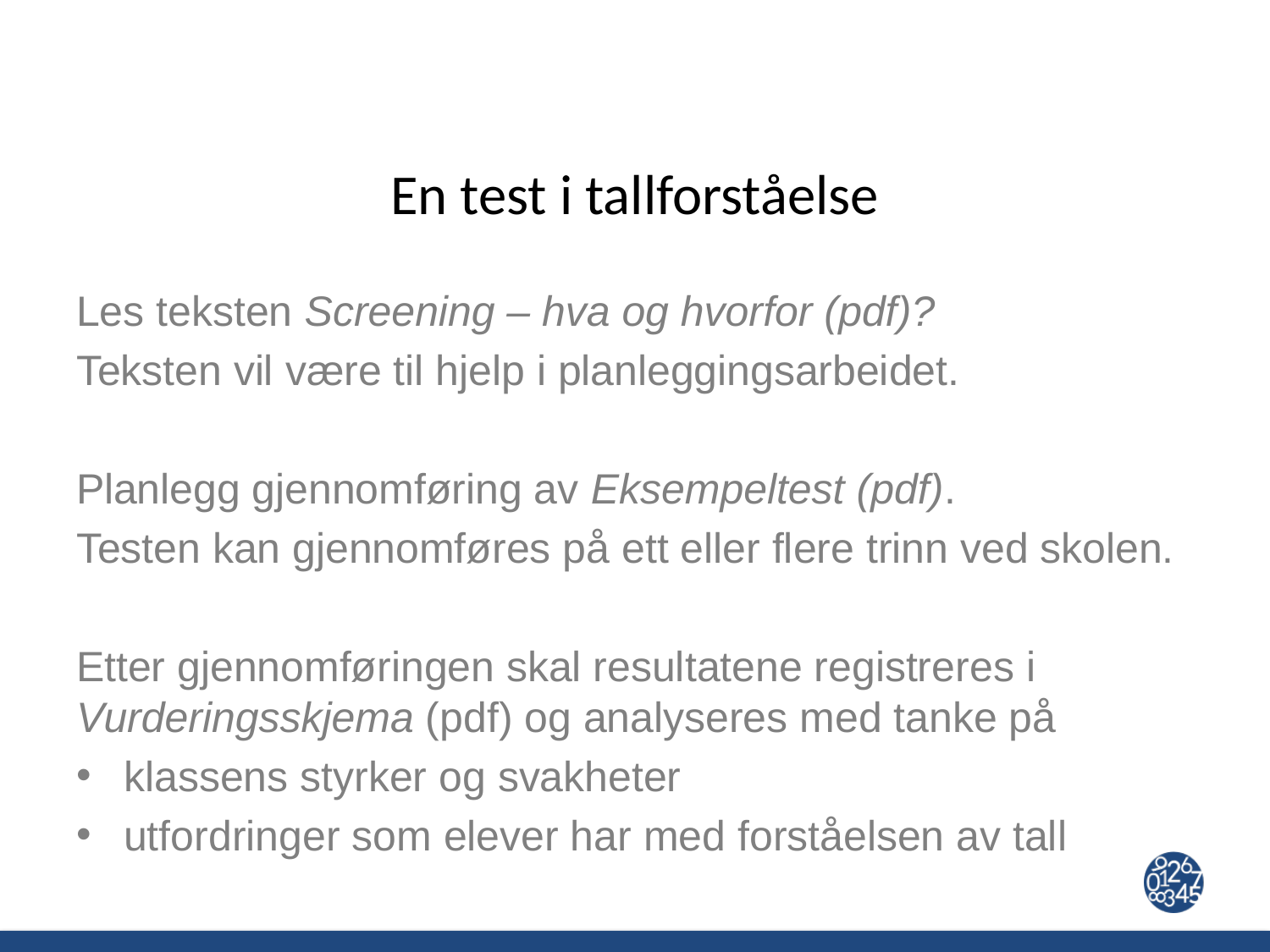

# En test i tallforståelse
Les teksten Screening – hva og hvorfor (pdf)?
Teksten vil være til hjelp i planleggingsarbeidet.

Planlegg gjennomføring av Eksempeltest (pdf).
Testen kan gjennomføres på ett eller flere trinn ved skolen.

Etter gjennomføringen skal resultatene registreres i Vurderingsskjema (pdf) og analyseres med tanke på
klassens styrker og svakheter
utfordringer som elever har med forståelsen av tall